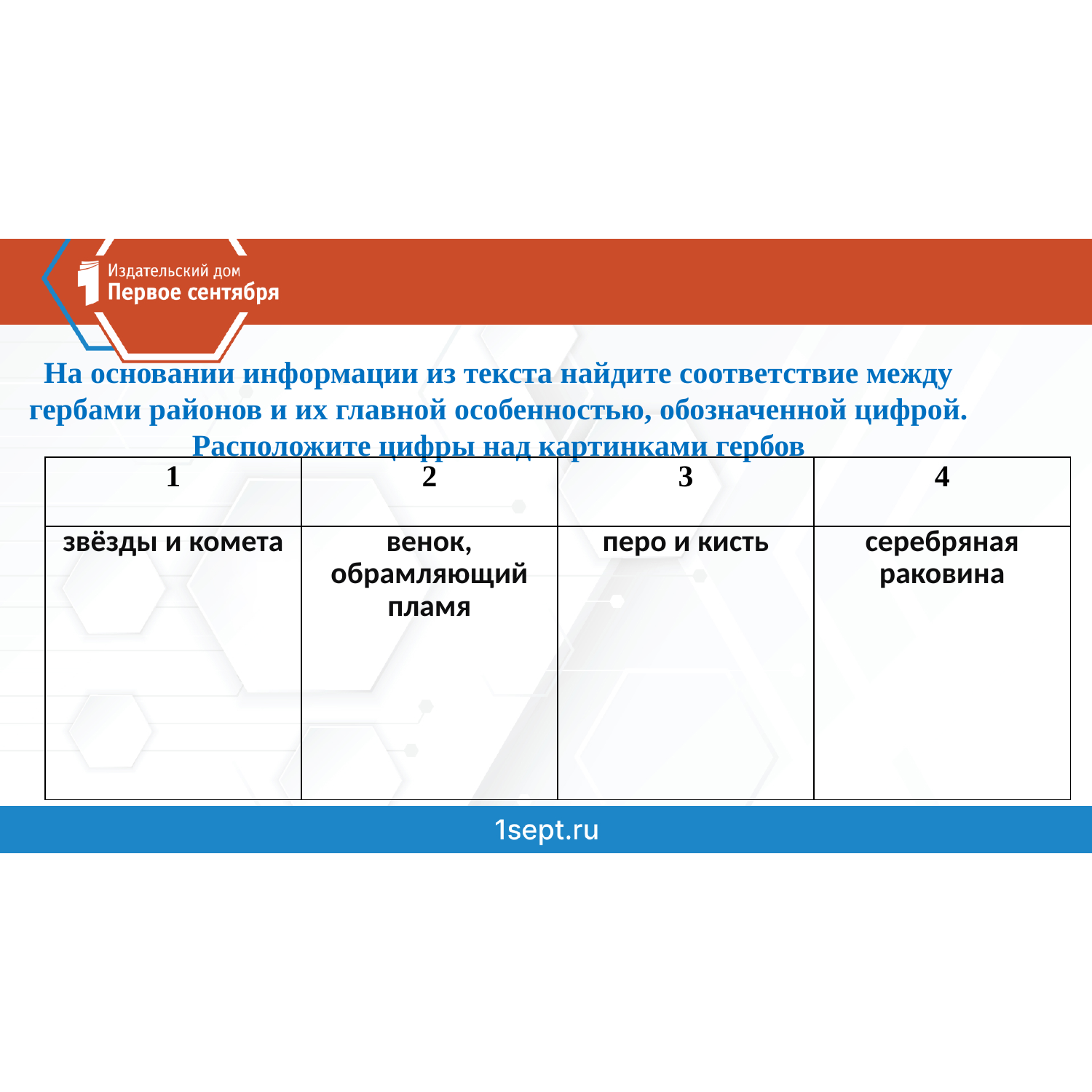

# На основании информации из текста найдите соответствие между гербами районов и их главной особенностью, обозначенной цифрой. Расположите цифры над картинками гербов
| 1 | 2 | 3 | 4 |
| --- | --- | --- | --- |
| звёзды и комета | венок, обрамляющий пламя | перо и кисть | серебряная раковина |